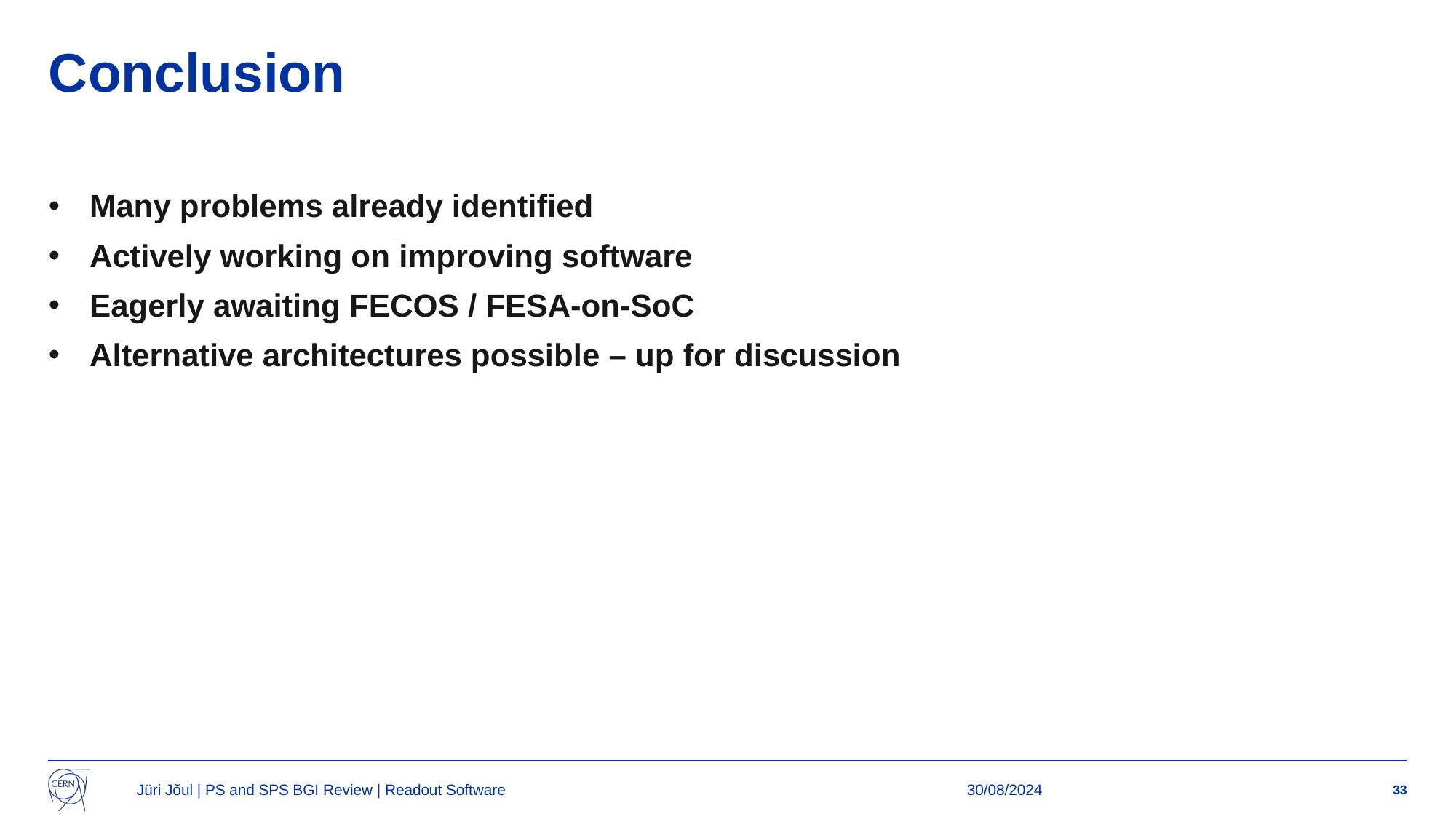

# Conclusion
Many problems already identified
Actively working on improving software
Eagerly awaiting FECOS / FESA-on-SoC
Alternative architectures possible – up for discussion
Jüri Jõul | PS and SPS BGI Review | Readout Software
30/08/2024
33